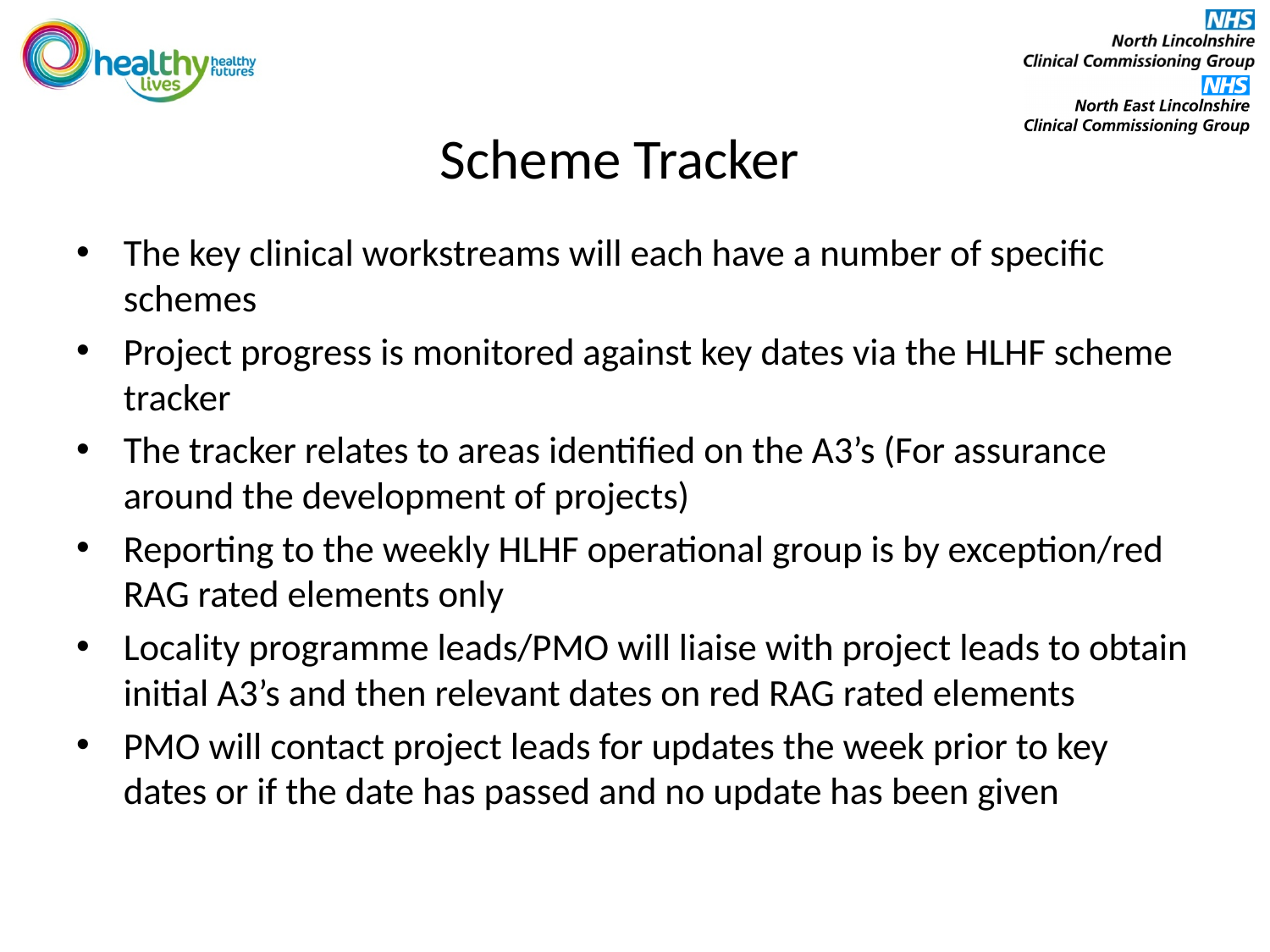

# Scheme Tracker
The key clinical workstreams will each have a number of specific  schemes
Project progress is monitored against key dates via the HLHF scheme tracker
The tracker relates to areas identified on the A3’s (For assurance around the development of projects)
Reporting to the weekly HLHF operational group is by exception/red RAG rated elements only
Locality programme leads/PMO will liaise with project leads to obtain initial A3’s and then relevant dates on red RAG rated elements
PMO will contact project leads for updates the week prior to key dates or if the date has passed and no update has been given